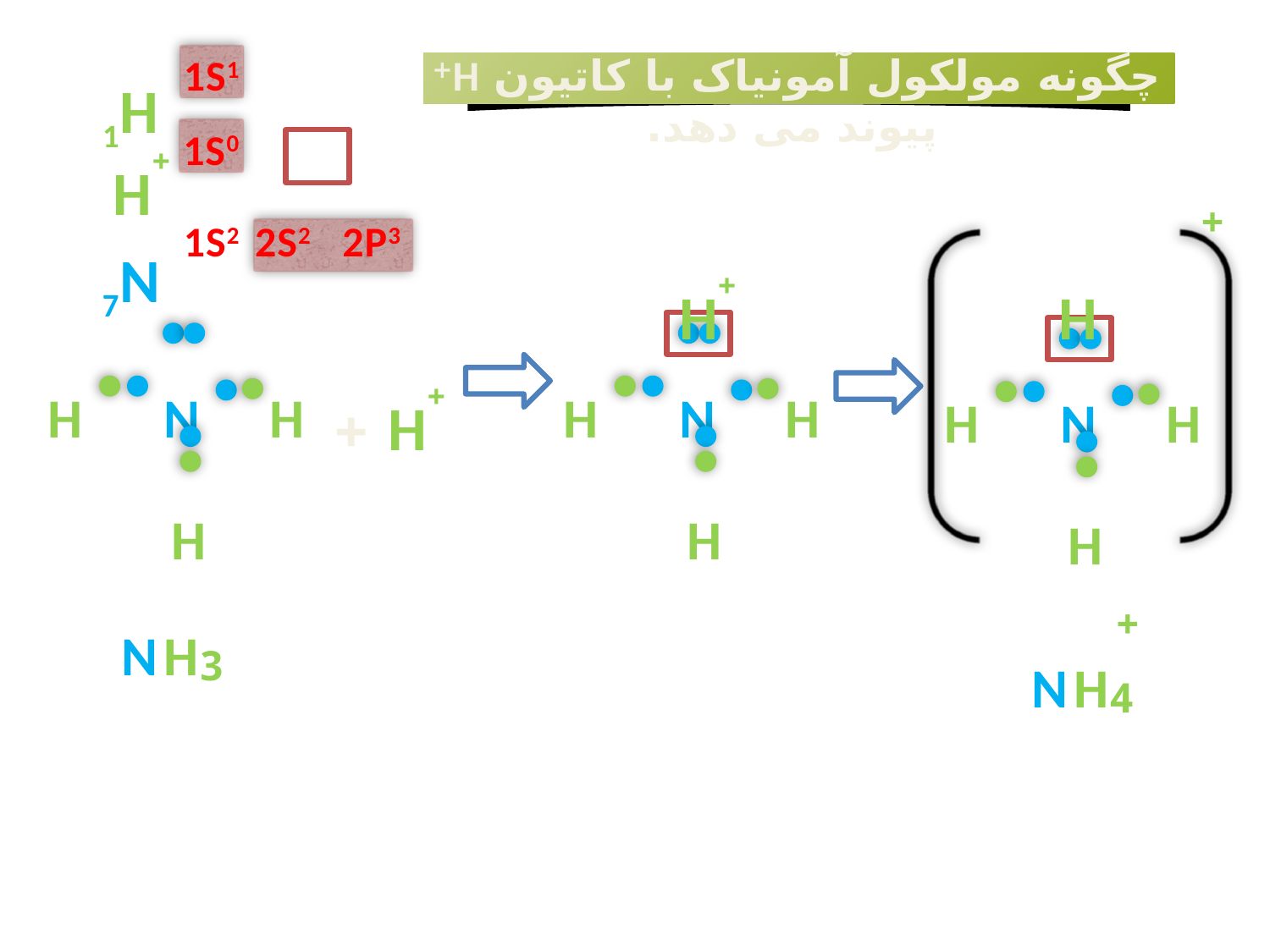

1S1
چگونه مولکول آمونیاک با کاتیون H+  پیوند می دهد.

1H

+H
1S0

+
+H
H
1S2
2S2
2P3

7N

+H

H
H
H
H
N
N
H
H
N
+

H
H
H
+
N
H
4
N
H
3